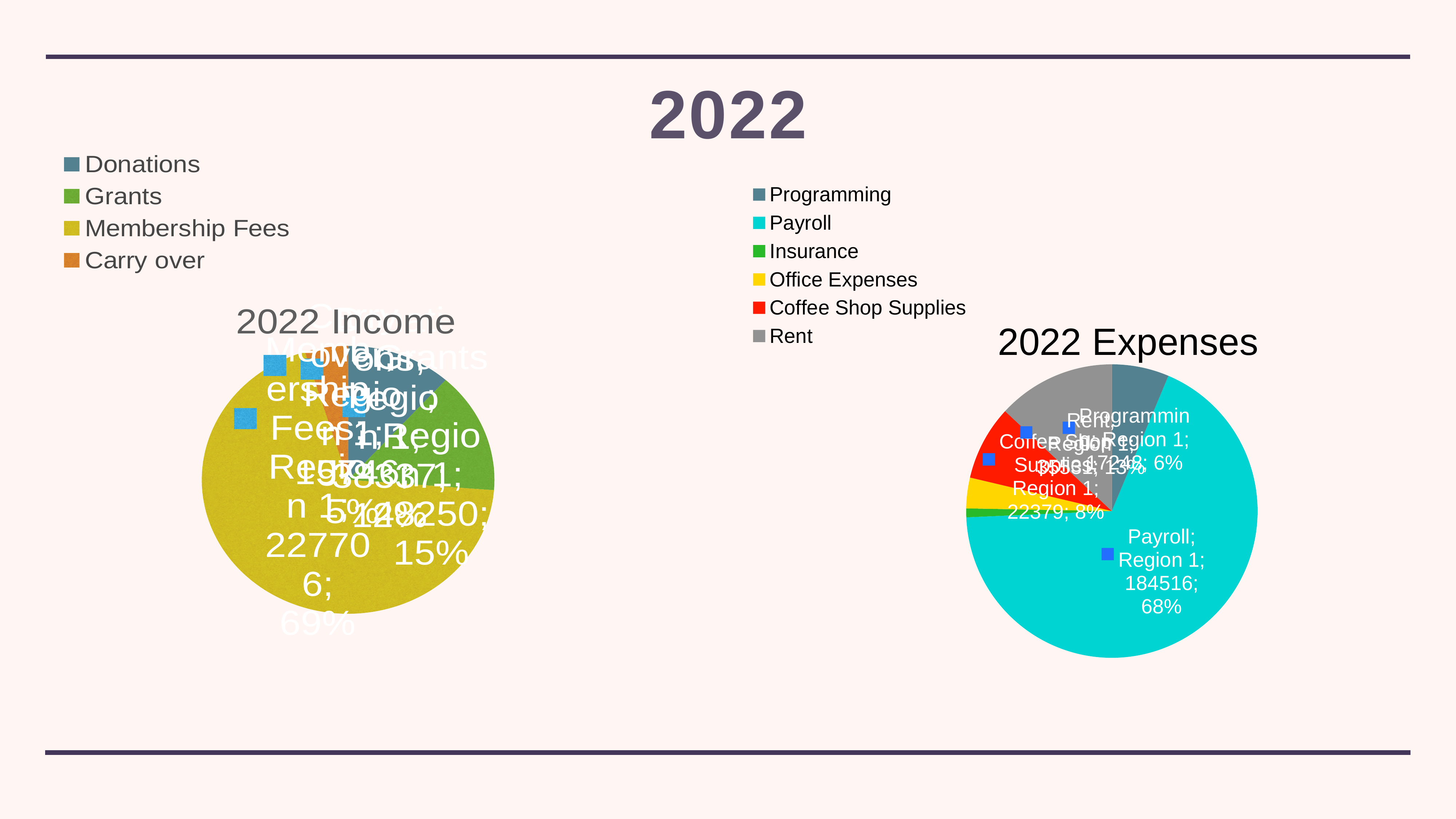

# 2022

### Chart: 2022 Income

| Category | Region 1 |
|---|---|
| Donations | 38337.0 |
| Grants | 48250.0 |
| Membership Fees | 227706.0 |
| Carry over | 15746.0 |

### Chart: 2022 Expenses

| Category | Region 1 |
|---|---|
| Programming | 17248.0 |
| Payroll | 184516.0 |
| Insurance | 2634.0 |
| Office Expenses | 9178.0 |
| Coffee Shop Supplies | 22379.0 |
| Rent | 35531.0 |